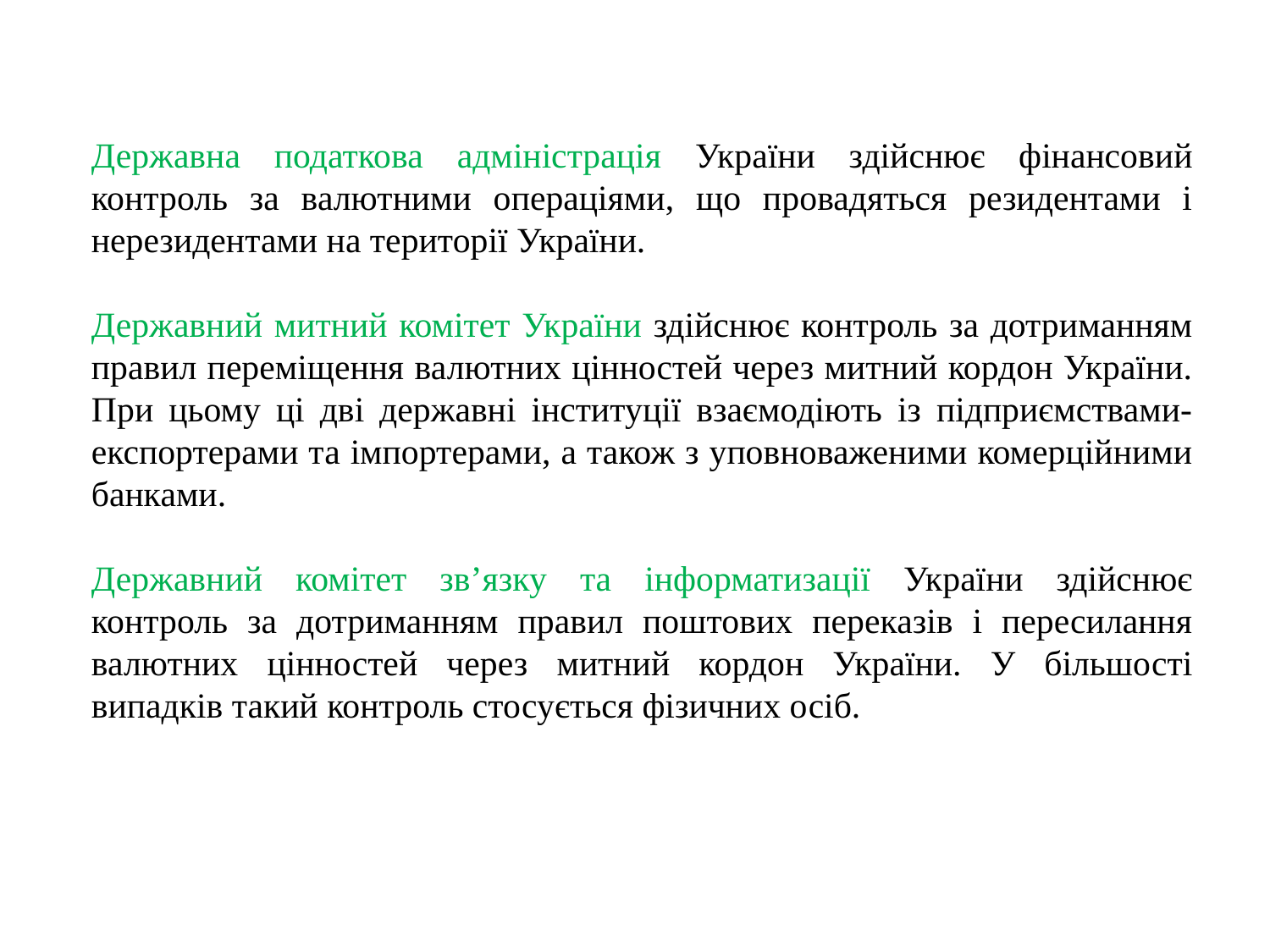

Державна податкова адміністрація України здійснює фінансовий контроль за валютними операціями, що провадяться резидентами і нерезидентами на території України.

Державний митний комітет України здійснює контроль за дотриманням правил переміщення валютних цінностей через митний кордон України. При цьому ці дві державні інституції взаємодіють із підприємствами-експортерами та імпортерами, а також з уповноваженими комерційними банками.

Державний комітет зв’язку та інформатизації України здійснює контроль за дотриманням правил поштових переказів і пересилання валютних цінностей через митний кордон України. У більшості випадків такий контроль стосується фізичних осіб.